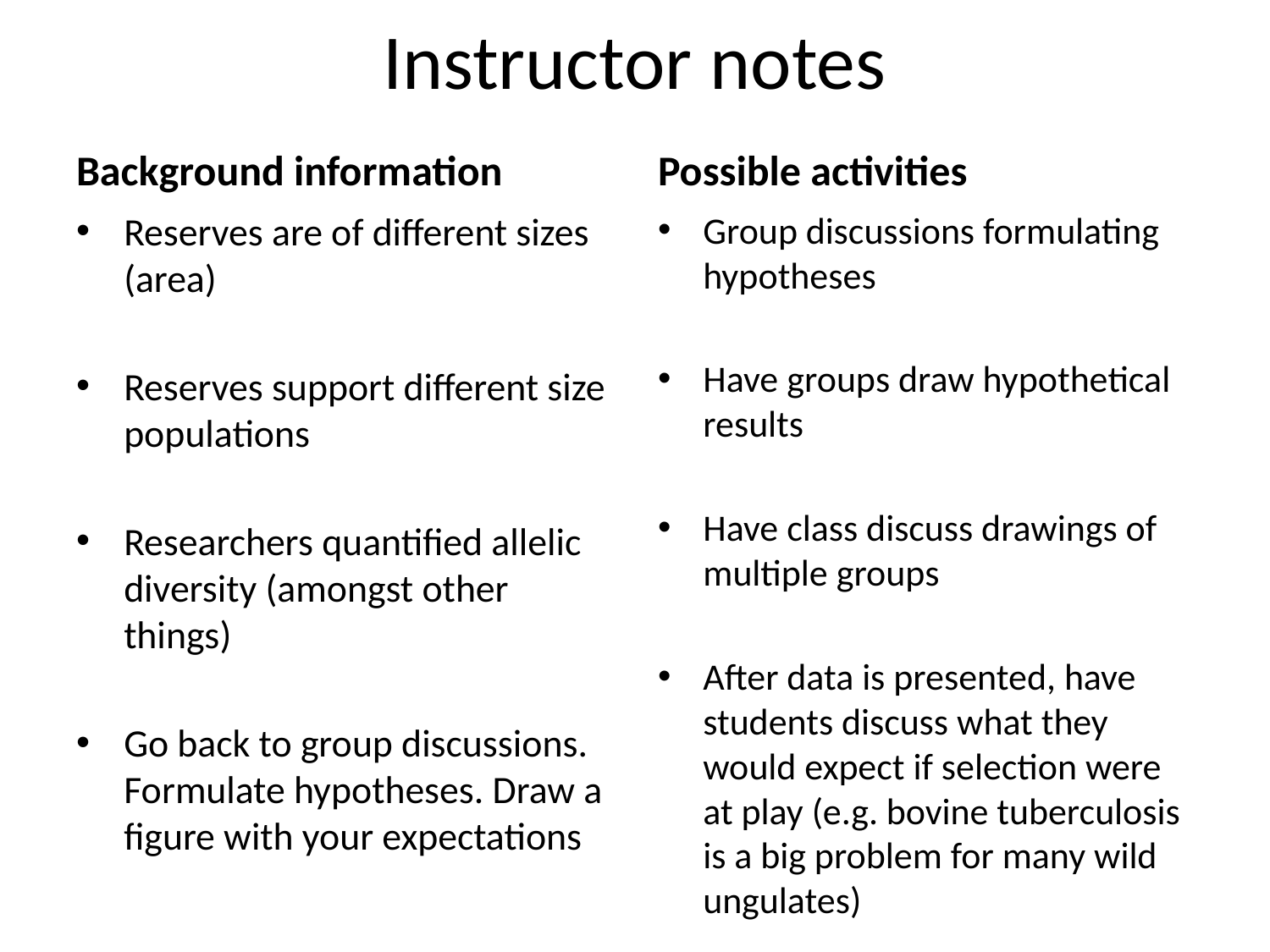

# Instructor notes
Background information
Possible activities
Reserves are of different sizes (area)

Reserves support different size populations

Researchers quantified allelic diversity (amongst other things)

Go back to group discussions. Formulate hypotheses. Draw a figure with your expectations
Group discussions formulating hypotheses

Have groups draw hypothetical results

Have class discuss drawings of multiple groups

After data is presented, have students discuss what they would expect if selection were at play (e.g. bovine tuberculosis is a big problem for many wild ungulates)